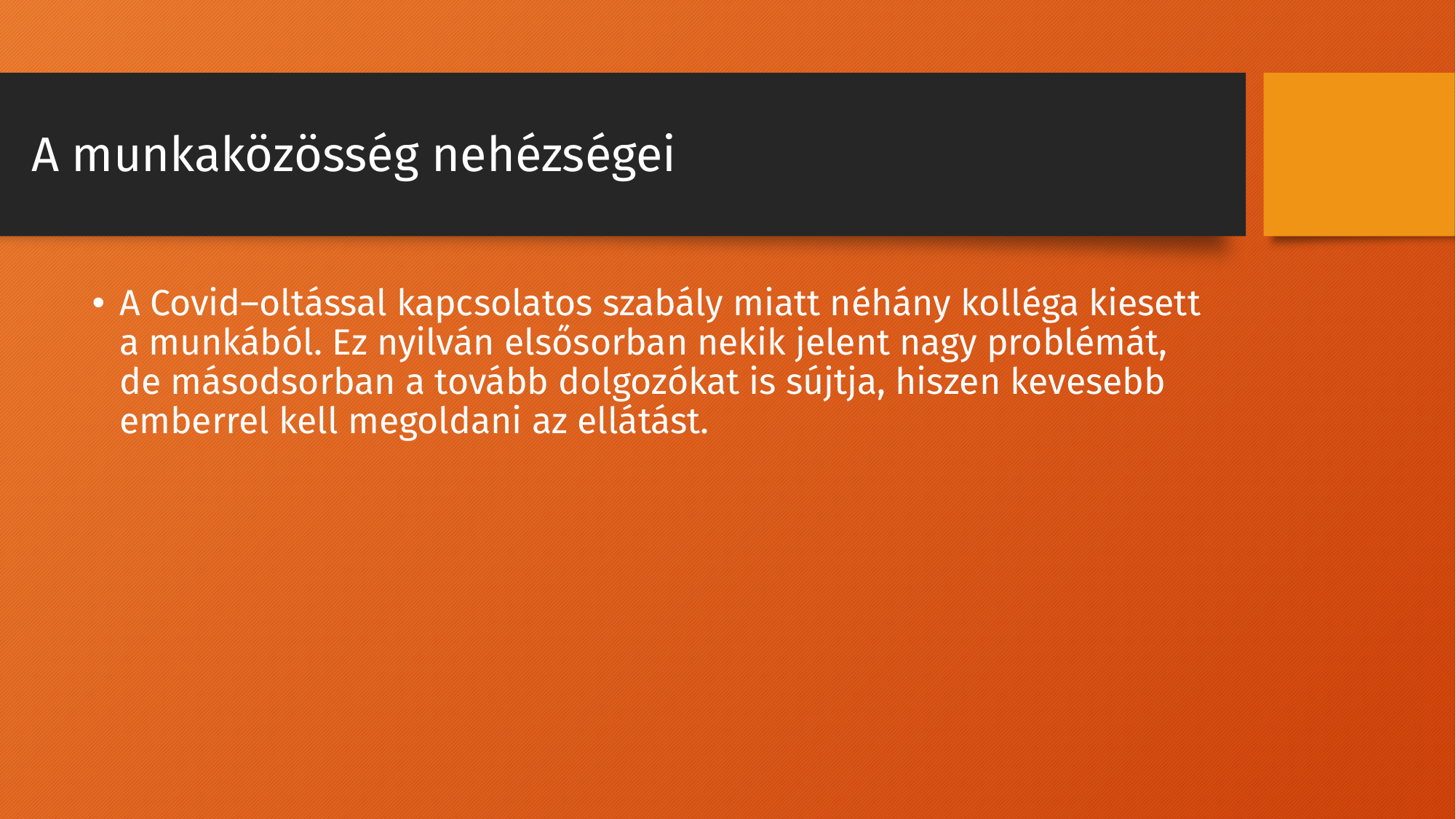

# A munkaközösség nehézségei
A Covid–oltással kapcsolatos szabály miatt néhány kolléga kiesett a munkából. Ez nyilván elsősorban nekik jelent nagy problémát, de másodsorban a tovább dolgozókat is sújtja, hiszen kevesebb emberrel kell megoldani az ellátást.